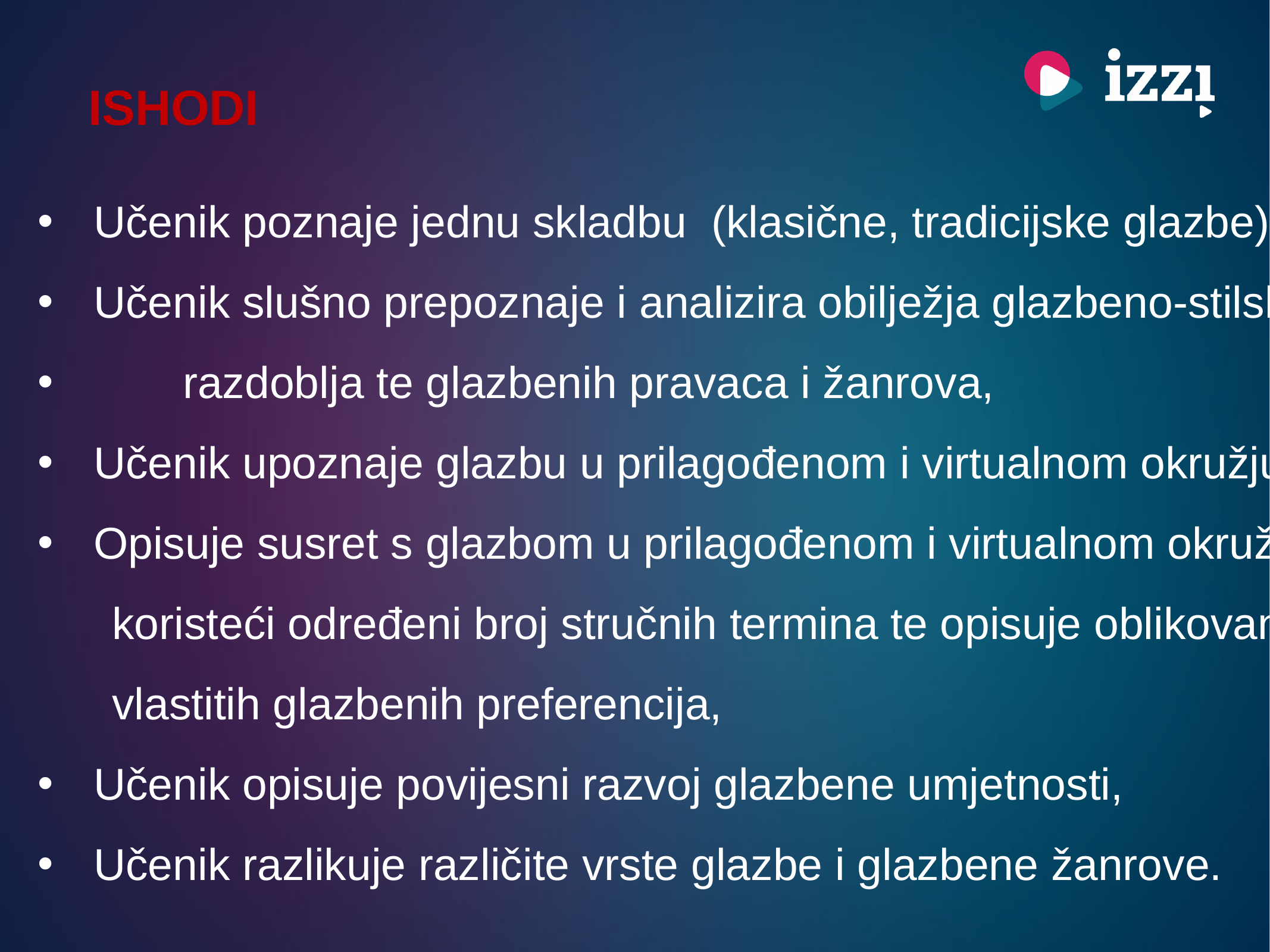

ISHODI
Učenik poznaje jednu skladbu  (klasične, tradicijske glazbe),
Učenik slušno prepoznaje i analizira obilježja glazbeno-stilskih
	razdoblja te glazbenih pravaca i žanrova,
Učenik upoznaje glazbu u prilagođenom i virtualnom okružju,
Opisuje susret s glazbom u prilagođenom i virtualnom okružju,
      koristeći određeni broj stručnih termina te opisuje oblikovanje
      vlastitih glazbenih preferencija,
Učenik opisuje povijesni razvoj glazbene umjetnosti,
Učenik razlikuje različite vrste glazbe i glazbene žanrove.